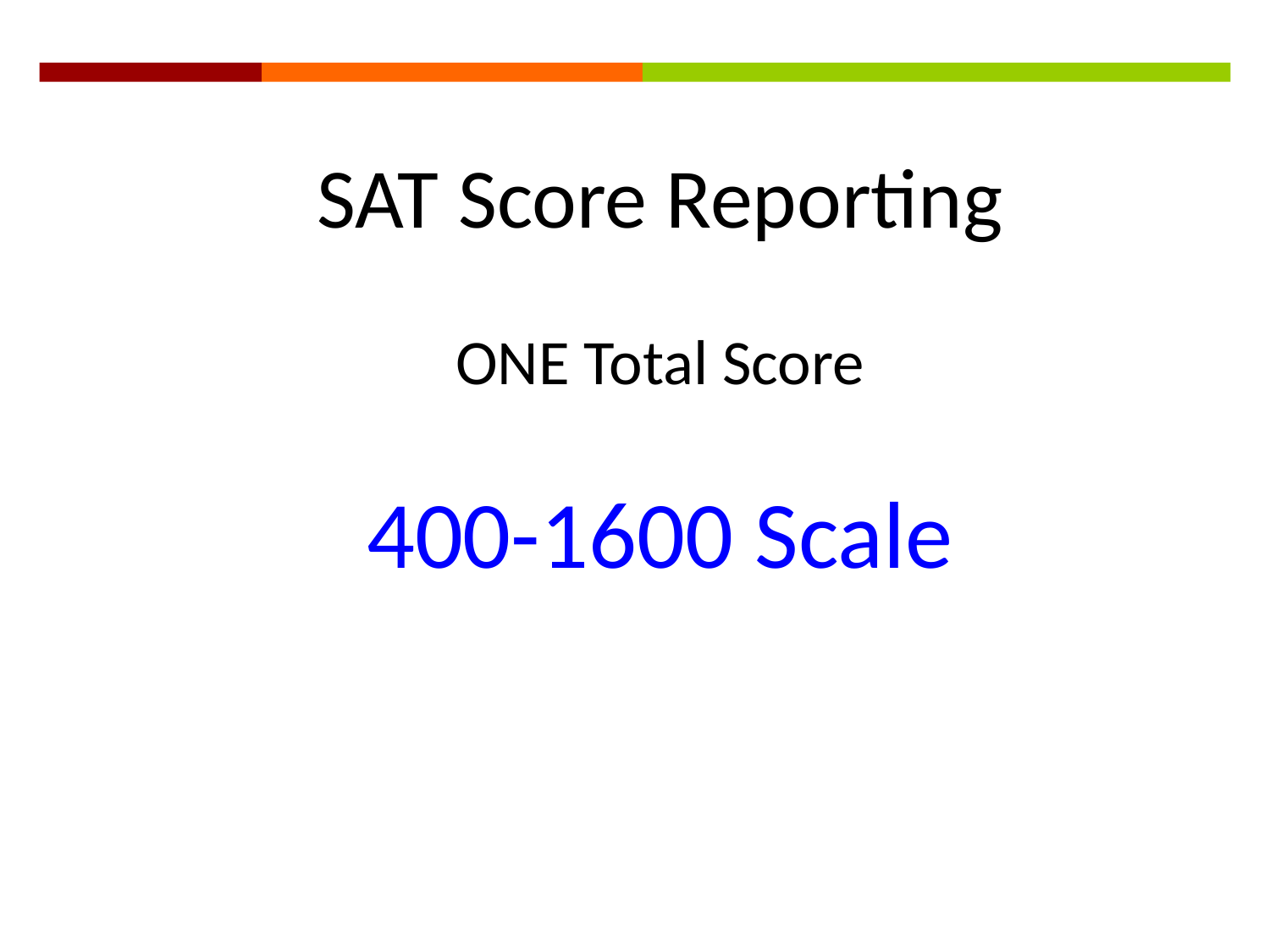

SAT Score Reporting

ONE Total Score

400-1600 Scale